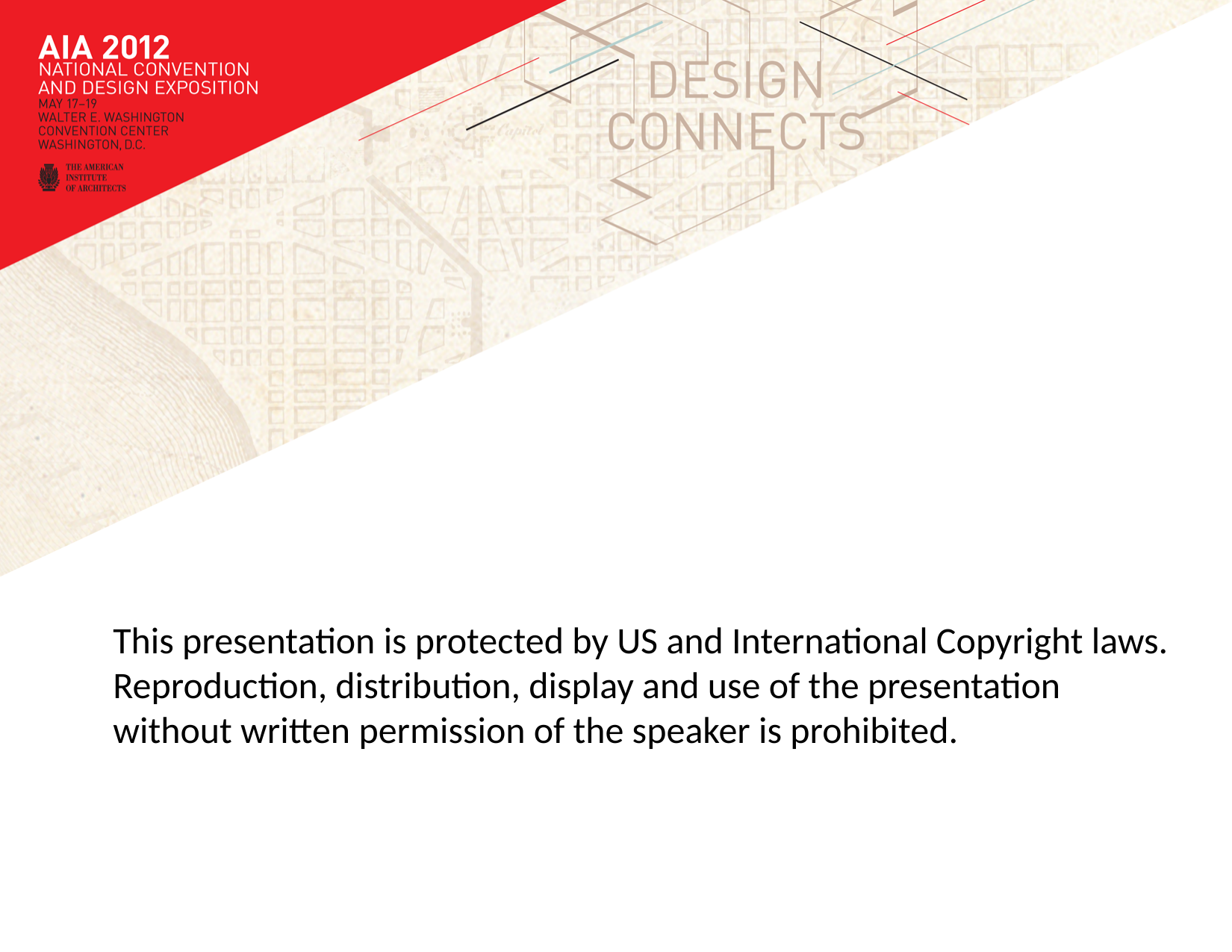

This presentation is protected by US and International Copyright laws. Reproduction, distribution, display and use of the presentation without written permission of the speaker is prohibited.